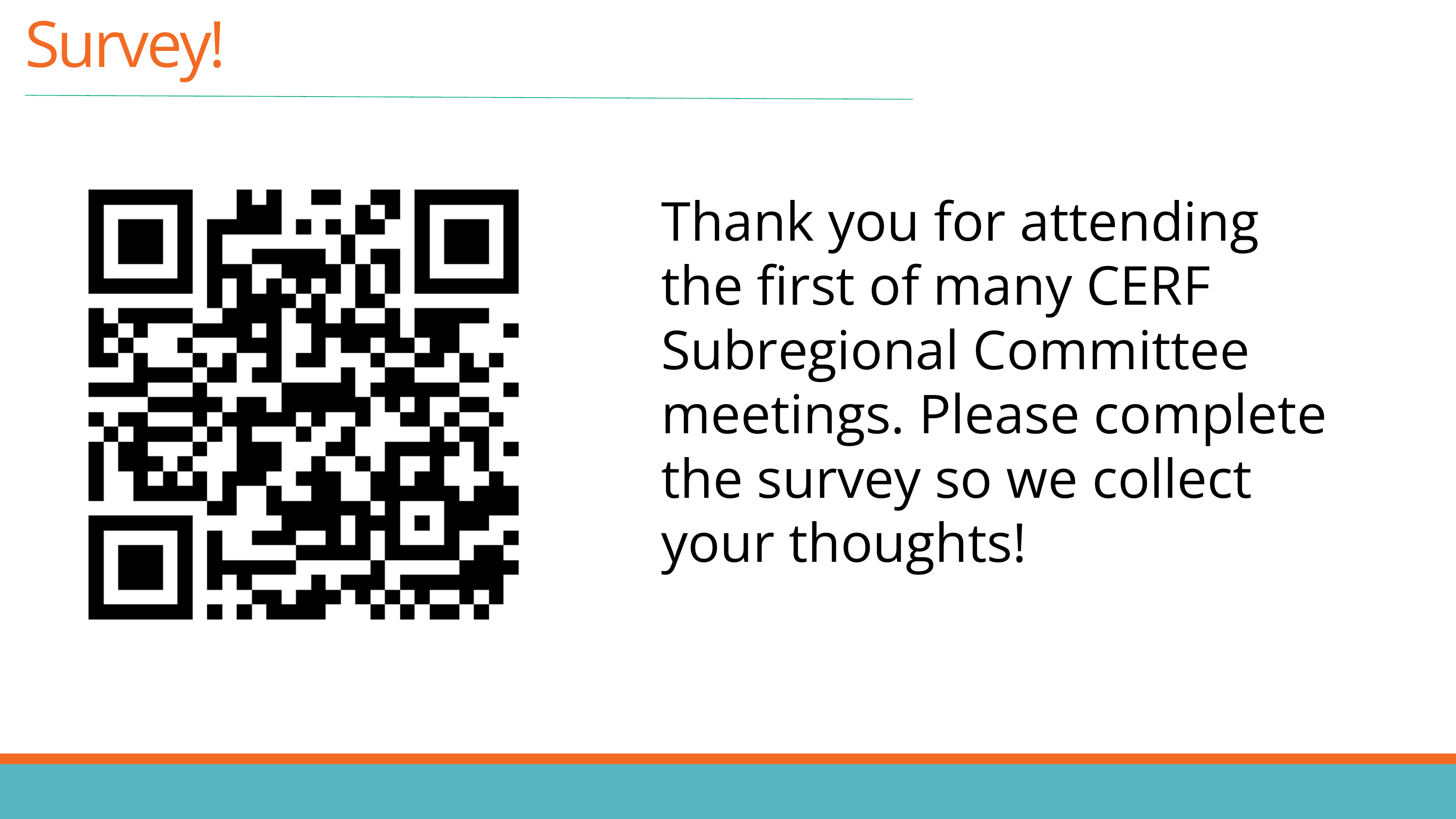

Survey!

Thank you for attending the first of many CERF Subregional Committee meetings. Please complete the survey so we collect your thoughts!